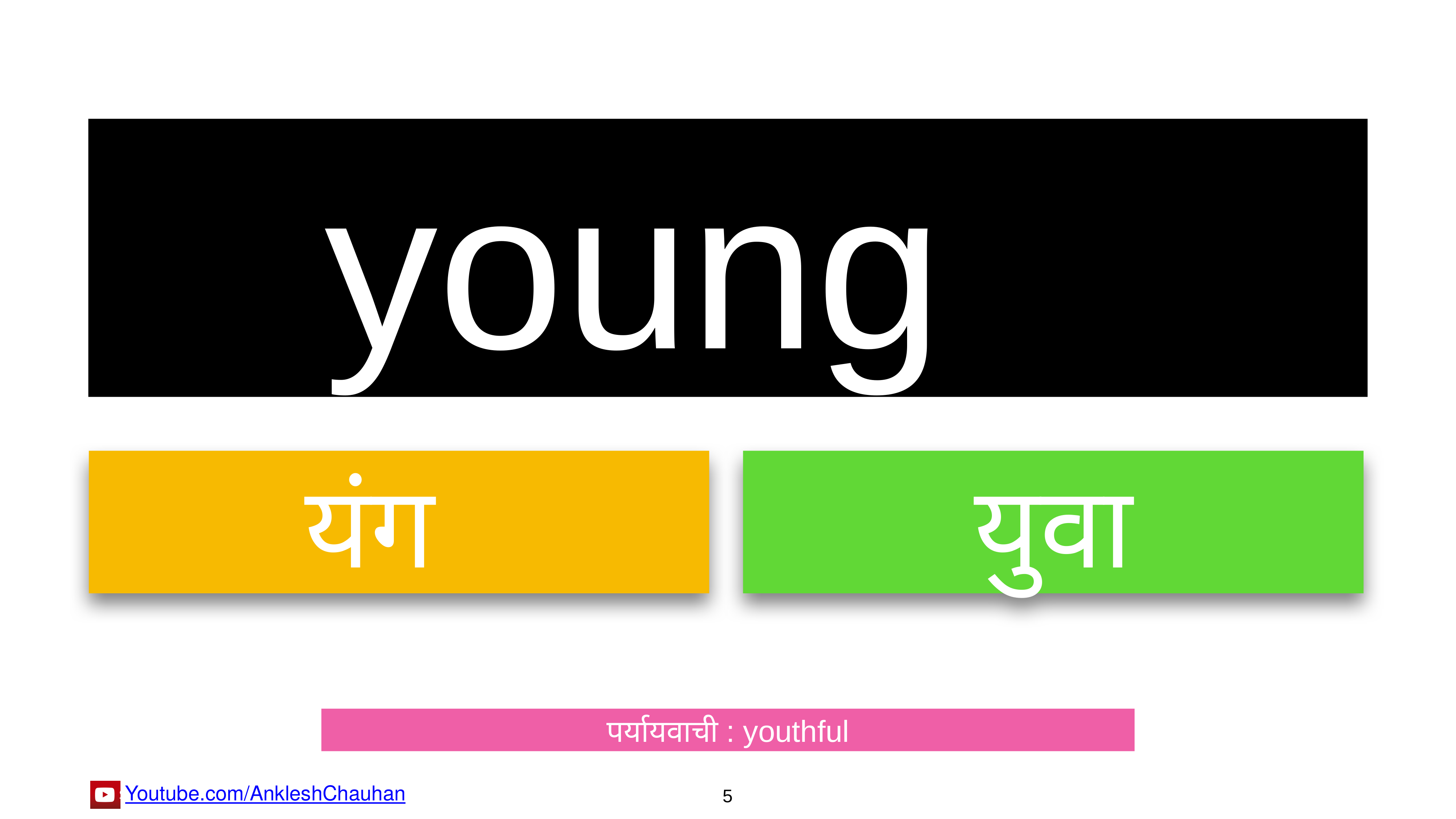

young
यंग
युवा
पर्यायवाची : youthful
5